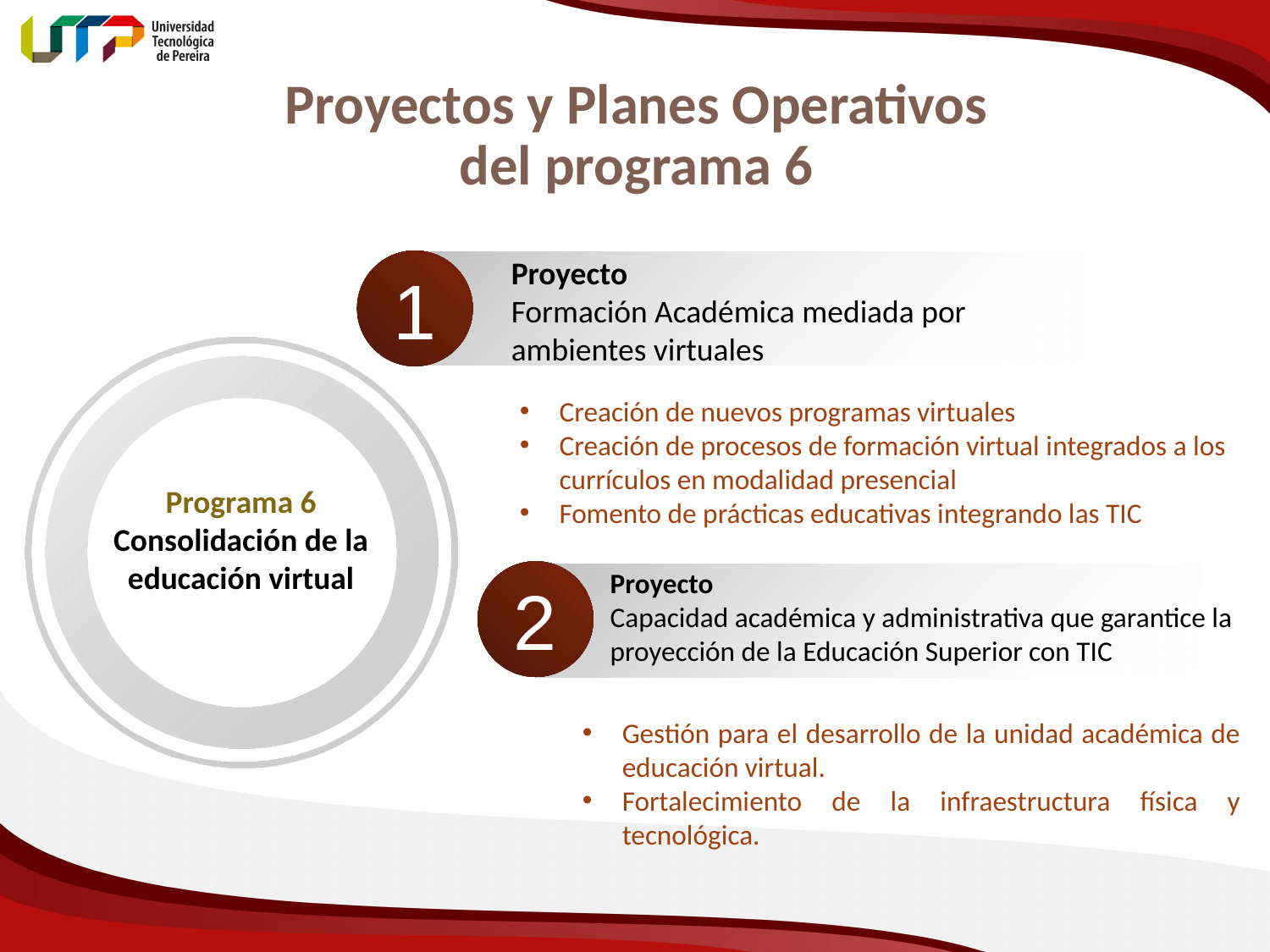

# Proyectos y Planes Operativos del programa 6
Proyecto
Formación Académica mediada por ambientes virtuales
1

Programa 6 Consolidación de la educación virtual
Creación de nuevos programas virtuales
Creación de procesos de formación virtual integrados a los currículos en modalidad presencial
Fomento de prácticas educativas integrando las TIC
Proyecto
Capacidad académica y administrativa que garantice la proyección de la Educación Superior con TIC
2

Gestión para el desarrollo de la unidad académica de educación virtual.
Fortalecimiento de la infraestructura física y tecnológica.